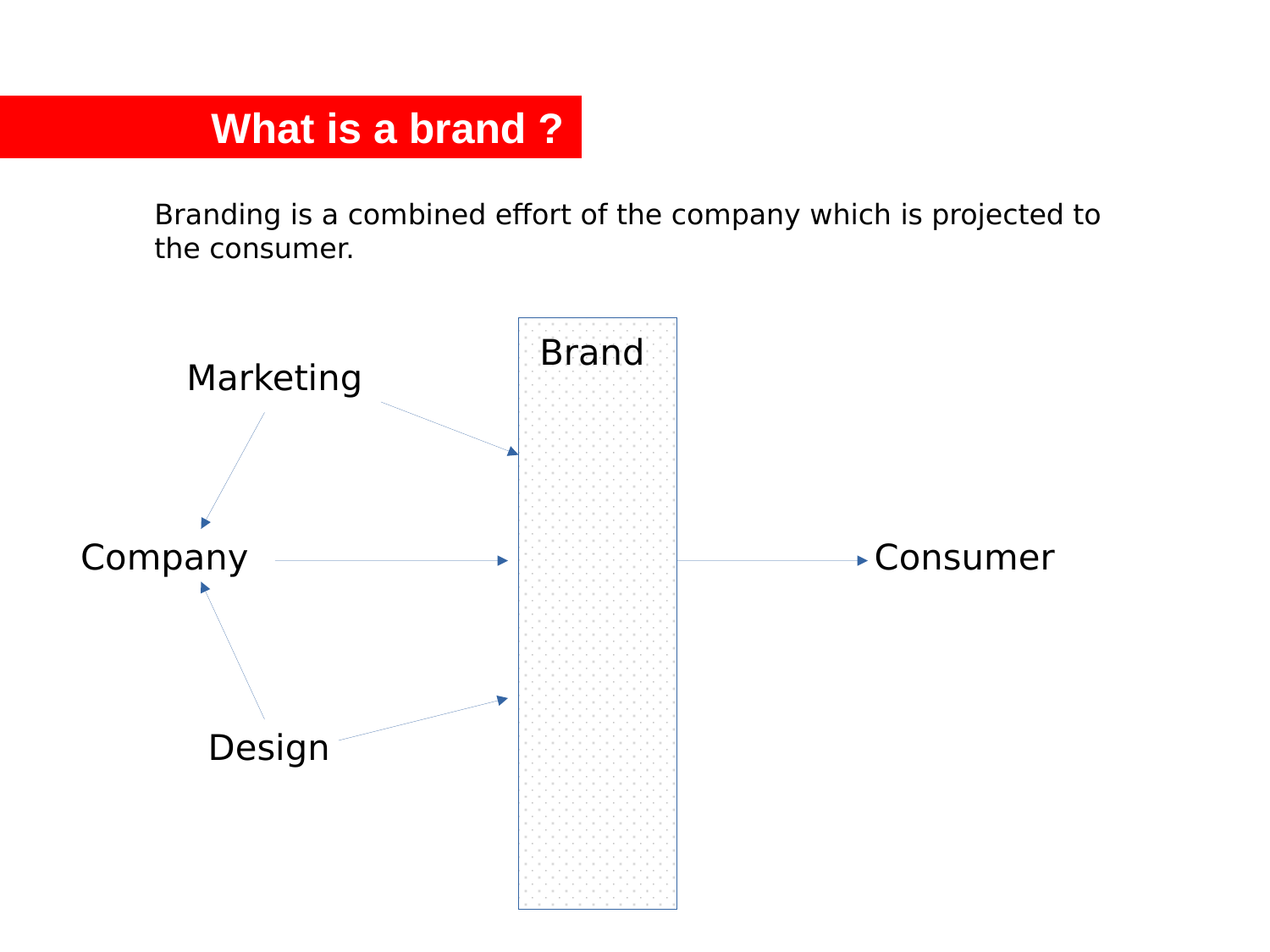

What is a brand ?
Branding is a combined effort of the company which is projected to the consumer.

Brand
Marketing

Company
Consumer

Design